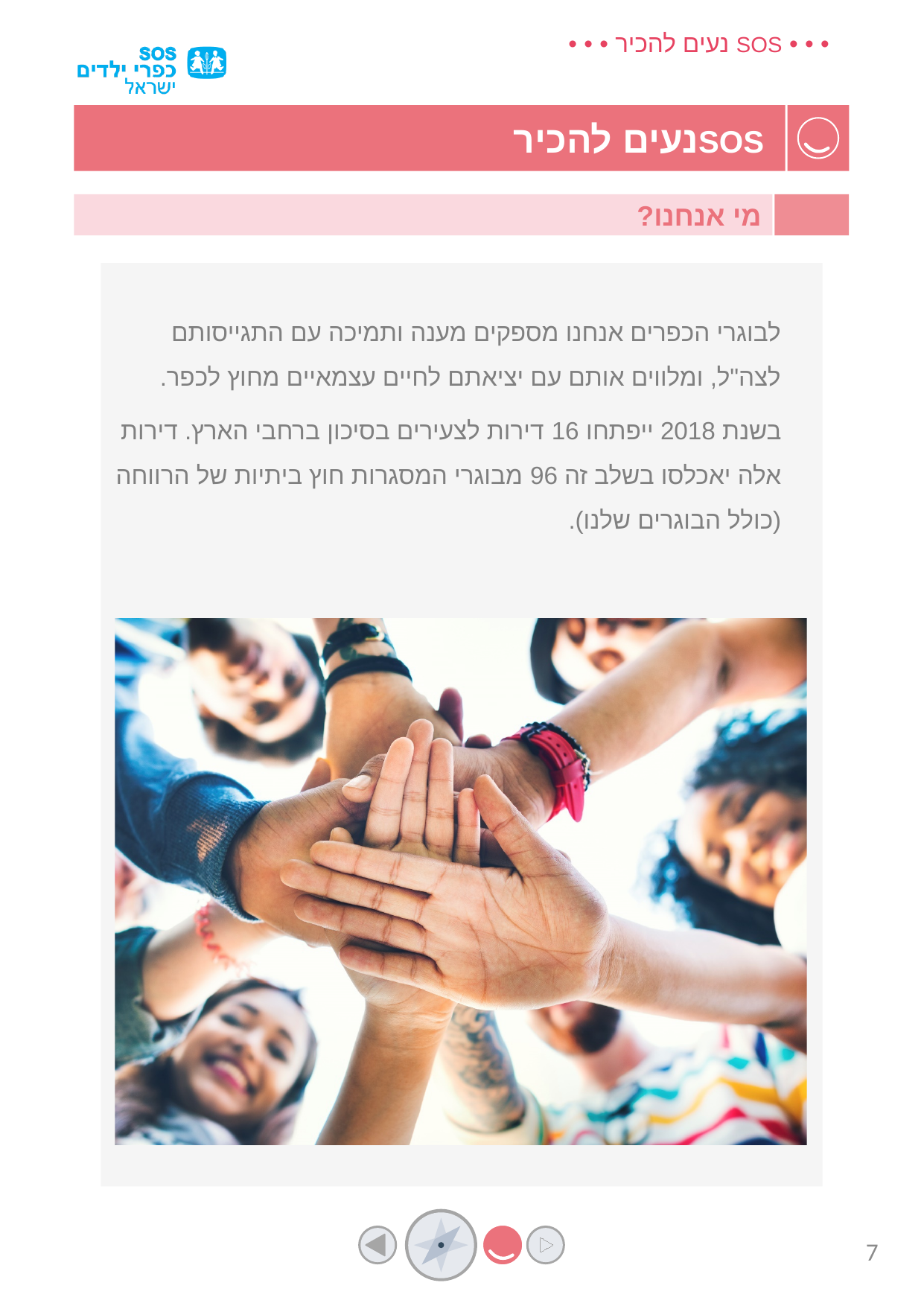

מי אנחנו?

לבוגרי הכפרים אנחנו מספקים מענה ותמיכה עם התגייסותם לצה"ל, ומלווים אותם עם יציאתם לחיים עצמאיים מחוץ לכפר.
בשנת 2018 ייפתחו 16 דירות לצעירים בסיכון ברחבי הארץ. דירות אלה יאכלסו בשלב זה 96 מבוגרי המסגרות חוץ ביתיות של הרווחה (כולל הבוגרים שלנו).

7